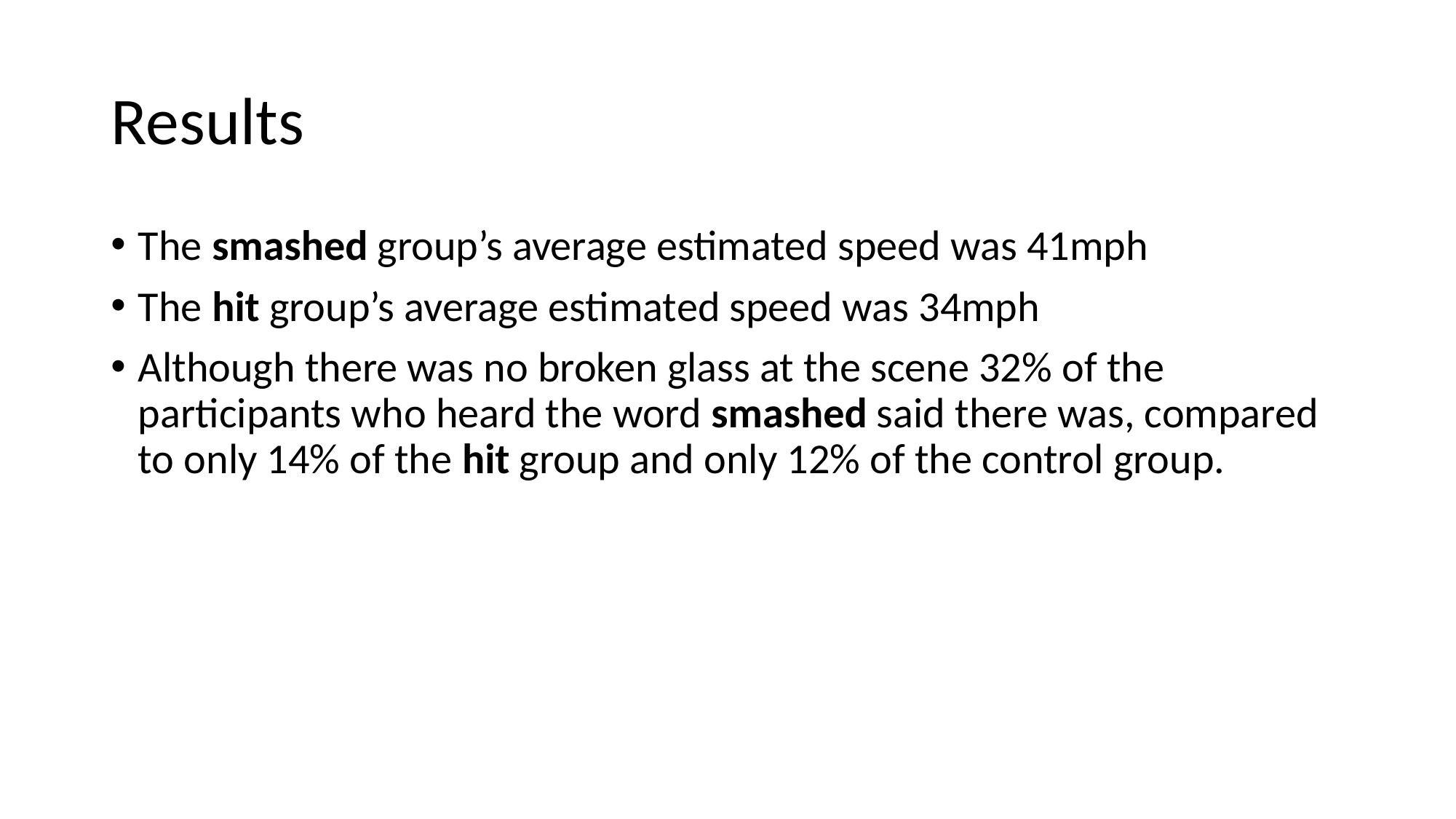

# Results
The smashed group’s average estimated speed was 41mph
The hit group’s average estimated speed was 34mph
Although there was no broken glass at the scene 32% of the participants who heard the word smashed said there was, compared to only 14% of the hit group and only 12% of the control group.